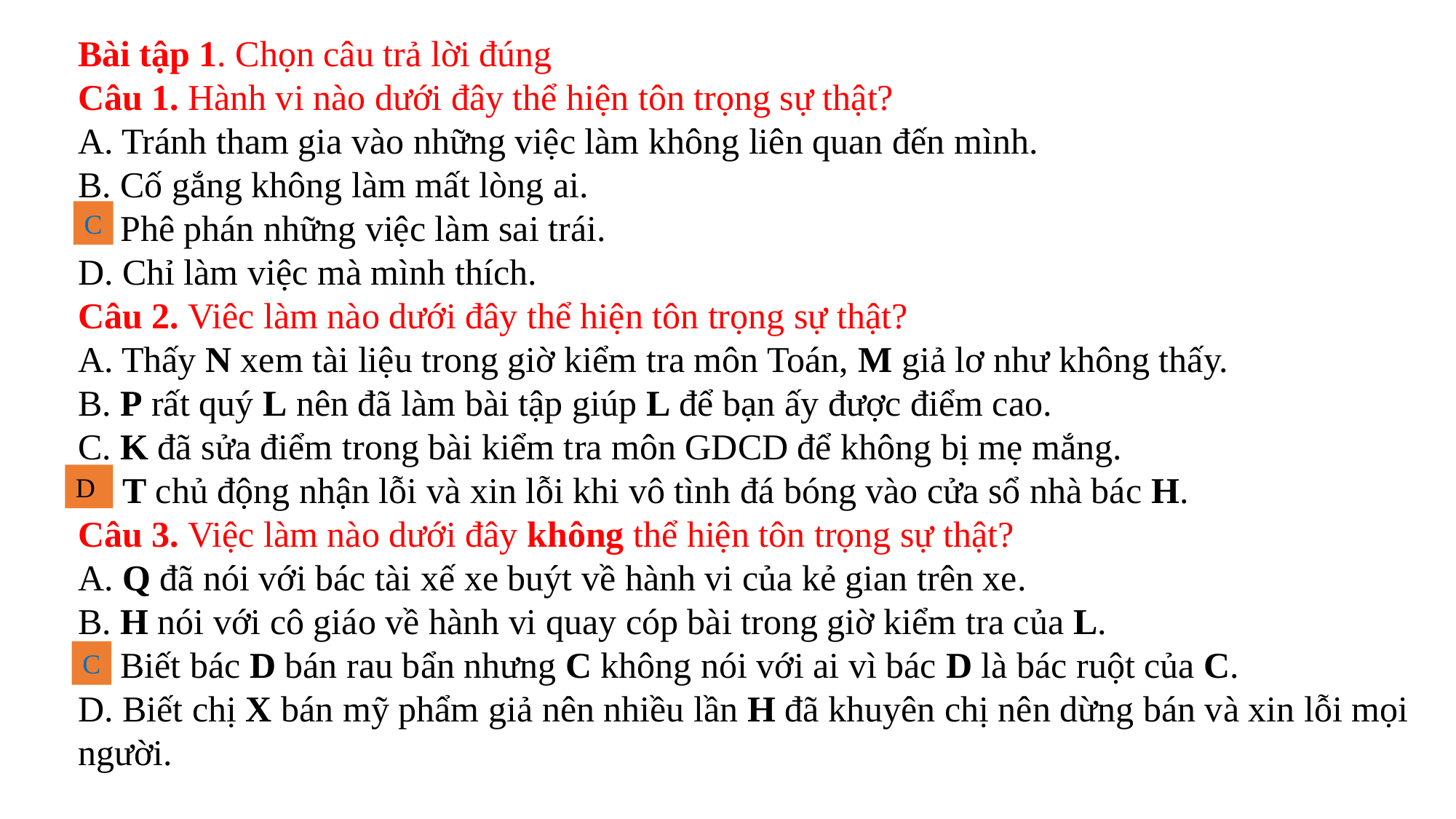

Bài tập 1. Chọn câu trả lời đúng
Câu 1. Hành vi nào dưới đây thể hiện tôn trọng sự thật?
A. Tránh tham gia vào những việc làm không liên quan đến mình.
B. Cố gắng không làm mất lòng ai.
C. Phê phán những việc làm sai trái.
D. Chỉ làm việc mà mình thích.
Câu 2. Viêc làm nào dưới đây thể hiện tôn trọng sự thật?
A. Thấy N xem tài liệu trong giờ kiểm tra môn Toán, M giả lơ như không thấy.
B. P rất quý L nên đã làm bài tập giúp L để bạn ấy được điểm cao.
C. K đã sửa điểm trong bài kiểm tra môn GDCD để không bị mẹ mắng.
D. T chủ động nhận lỗi và xin lỗi khi vô tình đá bóng vào cửa sổ nhà bác H.
Câu 3. Việc làm nào dưới đây không thể hiện tôn trọng sự thật?
A. Q đã nói với bác tài xế xe buýt về hành vi của kẻ gian trên xe.
B. H nói với cô giáo về hành vi quay cóp bài trong giờ kiểm tra của L.
C. Biết bác D bán rau bẩn nhưng C không nói với ai vì bác D là bác ruột của C.
D. Biết chị X bán mỹ phẩm giả nên nhiều lần H đã khuyên chị nên dừng bán và xin lỗi mọi người.

C
D
C